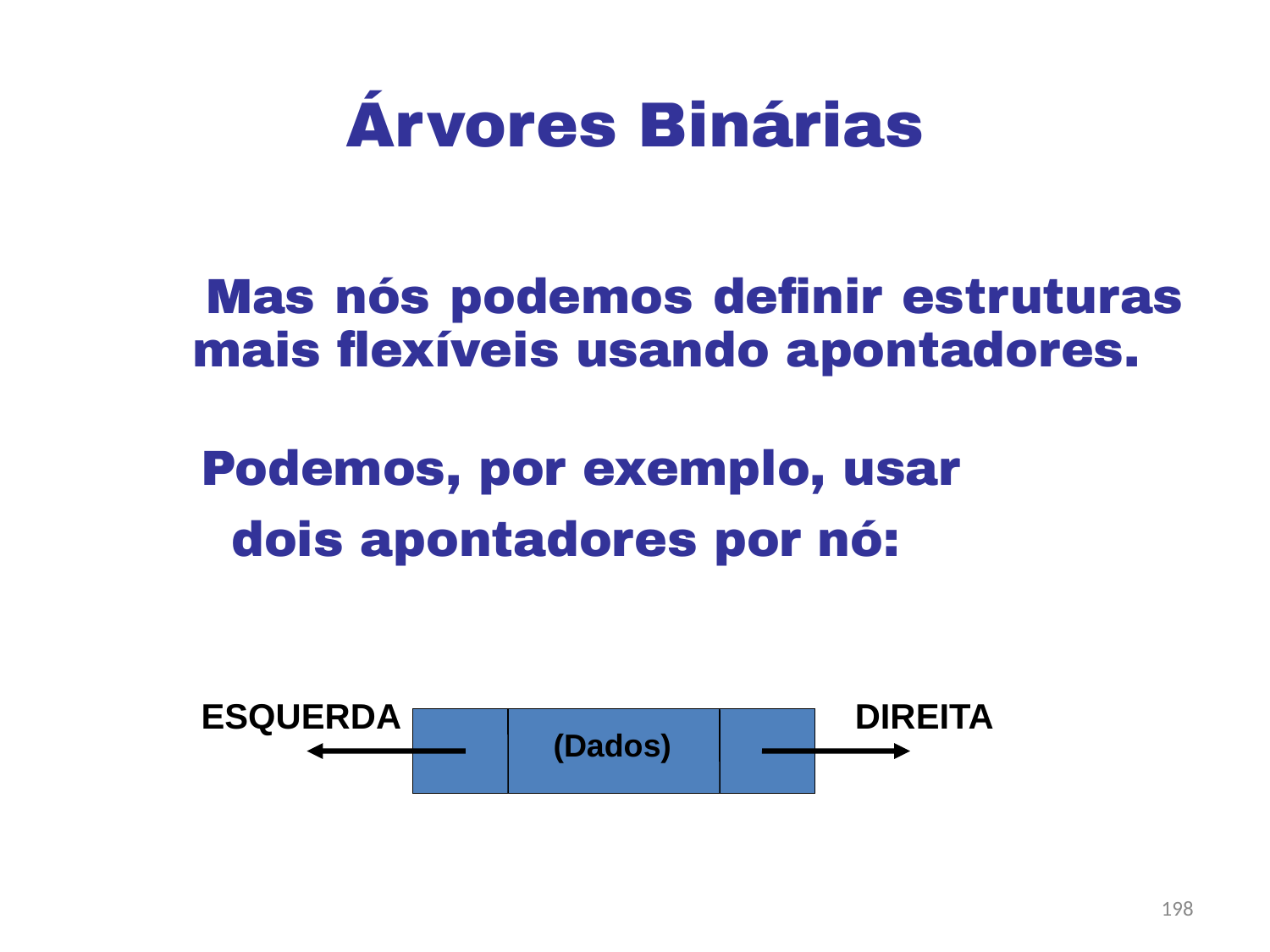

# Árvores Binárias
     Mas nós podemos definir estruturas mais flexíveis usando apontadores.
 Podemos, por exemplo, usar
   dois apontadores por nó:

ESQUERDA
DIREITA

(Dados)

198